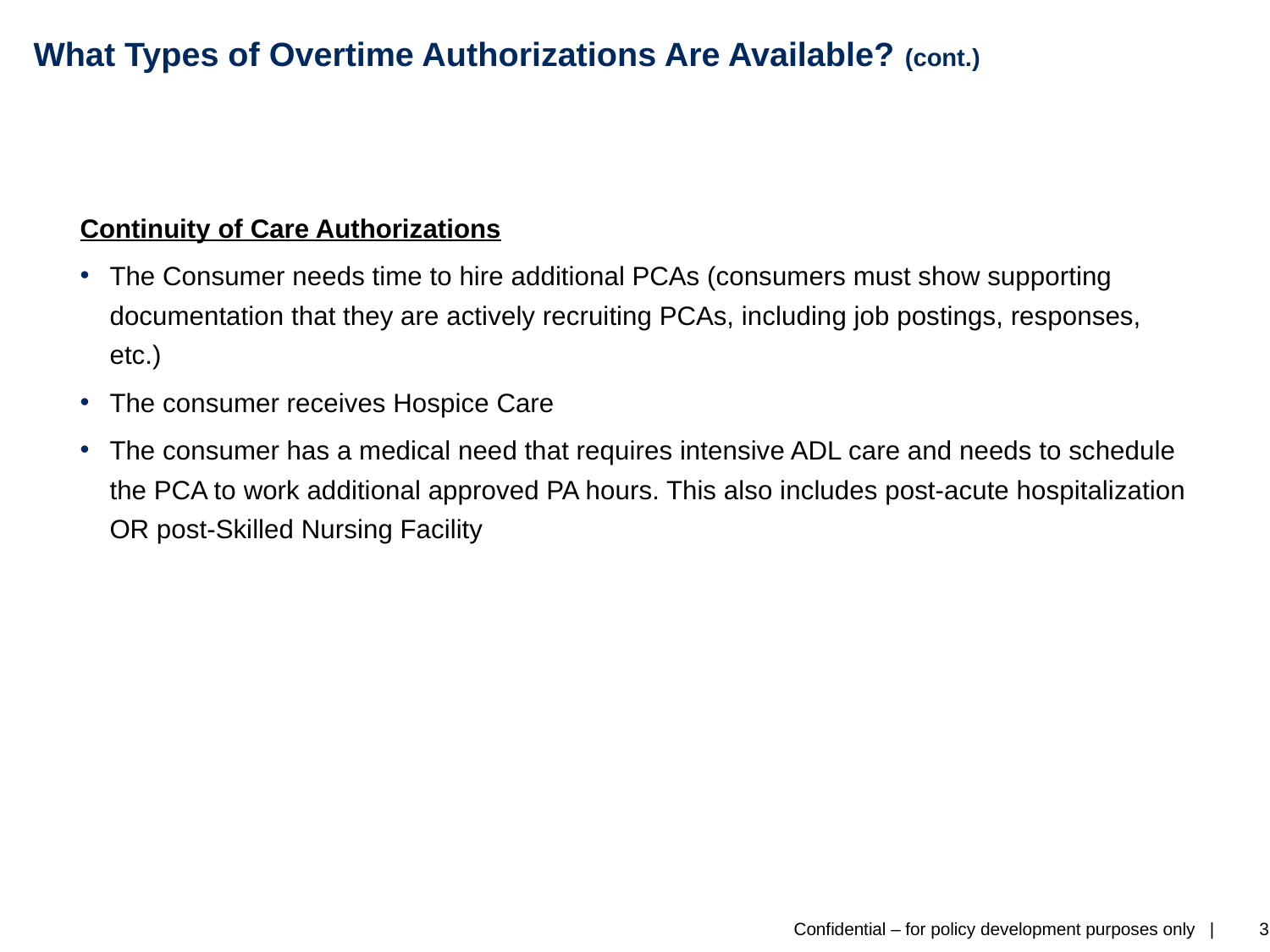

# What Types of Overtime Authorizations Are Available? (cont.)
Continuity of Care Authorizations
The Consumer needs time to hire additional PCAs (consumers must show supporting documentation that they are actively recruiting PCAs, including job postings, responses, etc.)
The consumer receives Hospice Care
The consumer has a medical need that requires intensive ADL care and needs to schedule the PCA to work additional approved PA hours. This also includes post-acute hospitalization OR post-Skilled Nursing Facility